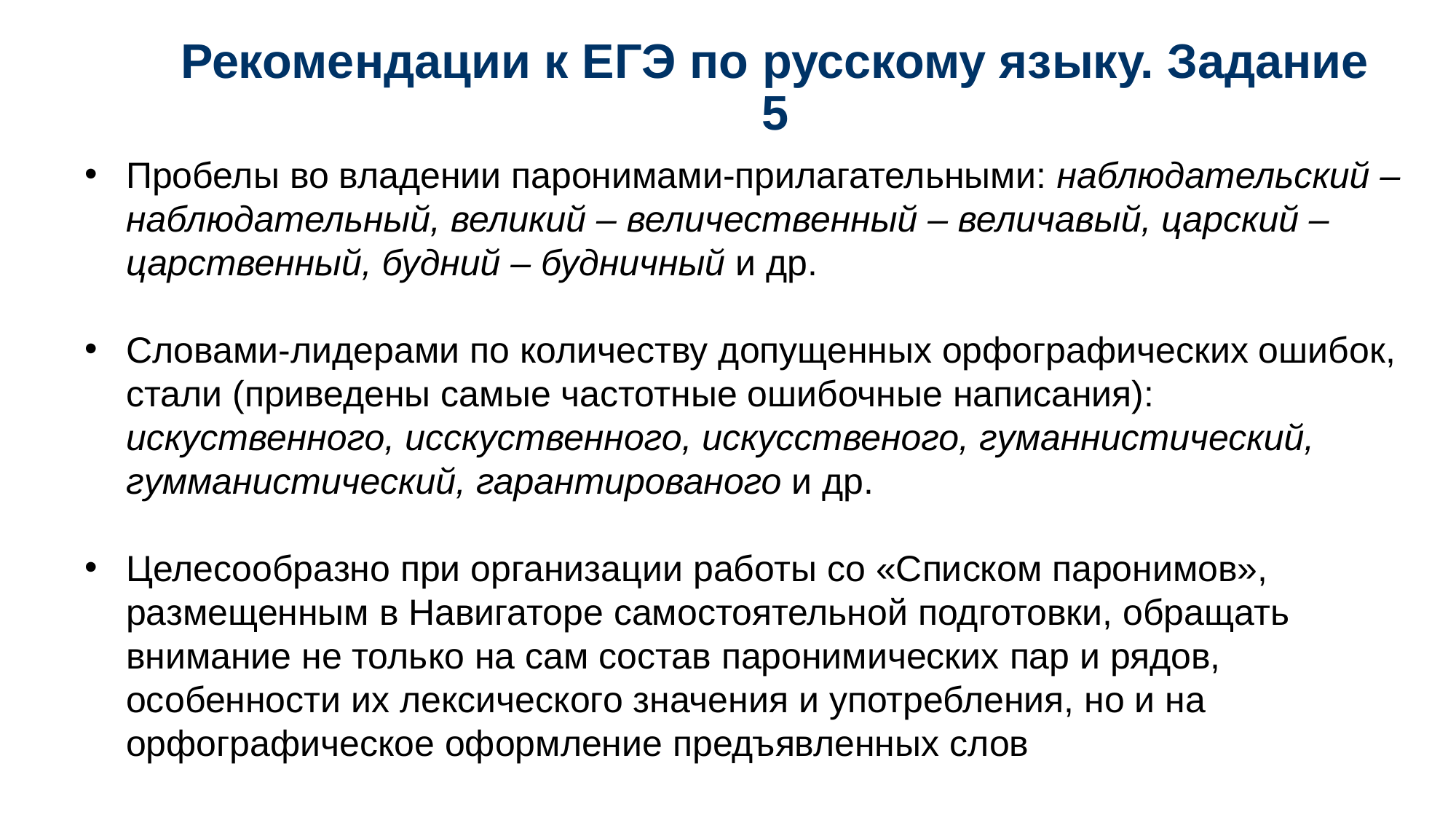

# Рекомендации к ЕГЭ по русскому языку. Задание 5
Пробелы во владении паронимами-прилагательными: наблюдательский – наблюдательный, великий – величественный – величавый, царский – царственный, будний – будничный и др.

Словами-лидерами по количеству допущенных орфографических ошибок, стали (приведены самые частотные ошибочные написания): искуственного, исскуственного, искусственого, гуманнистический, гумманистический, гарантированого и др.

Целесообразно при организации работы со «Списком паронимов», размещенным в Навигаторе самостоятельной подготовки, обращать внимание не только на сам состав паронимических пар и рядов, особенности их лексического значения и употребления, но и на орфографическое оформление предъявленных слов